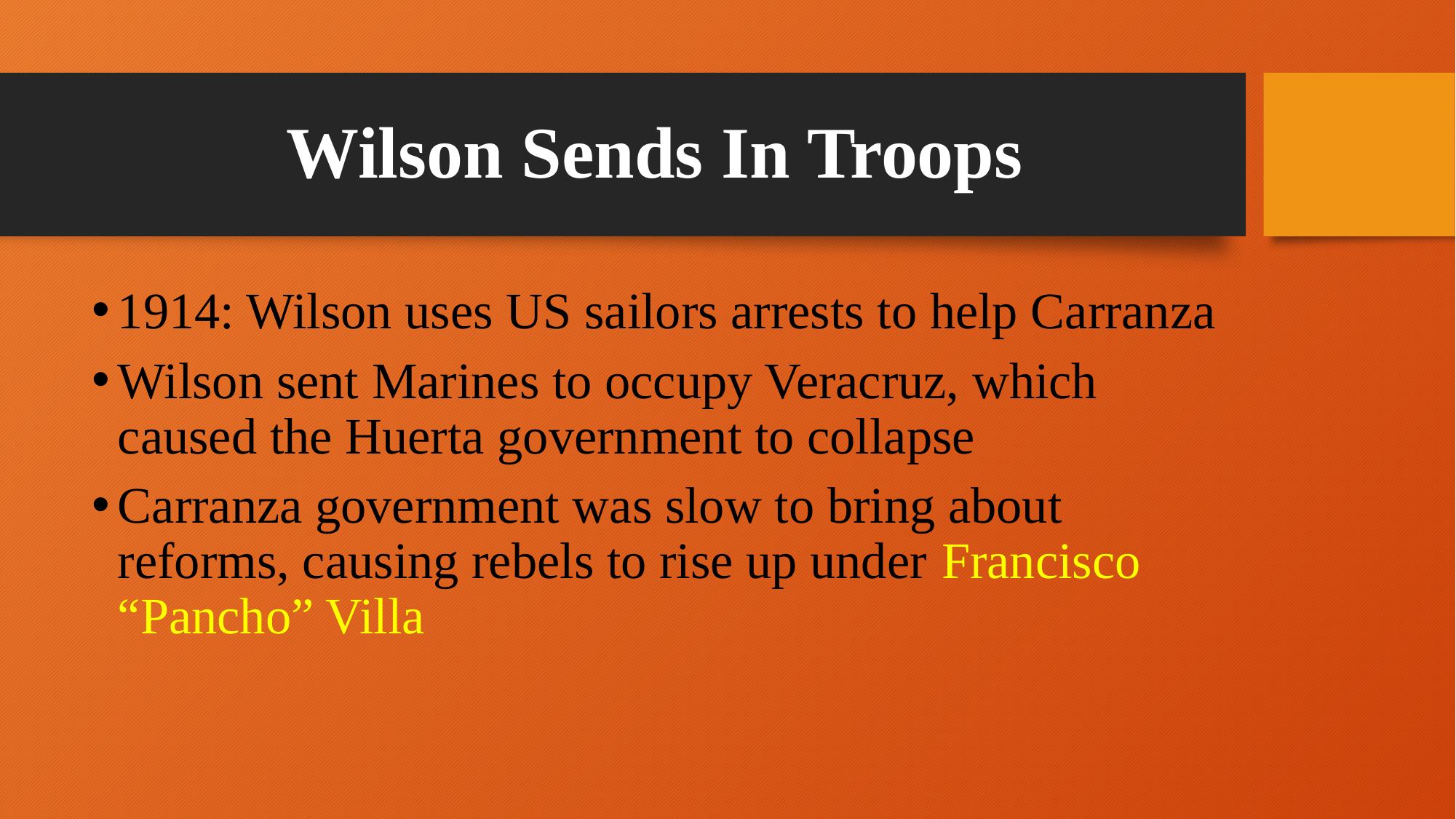

# Wilson Sends In Troops
1914: Wilson uses US sailors arrests to help Carranza
Wilson sent Marines to occupy Veracruz, which caused the Huerta government to collapse
Carranza government was slow to bring about reforms, causing rebels to rise up under Francisco “Pancho” Villa